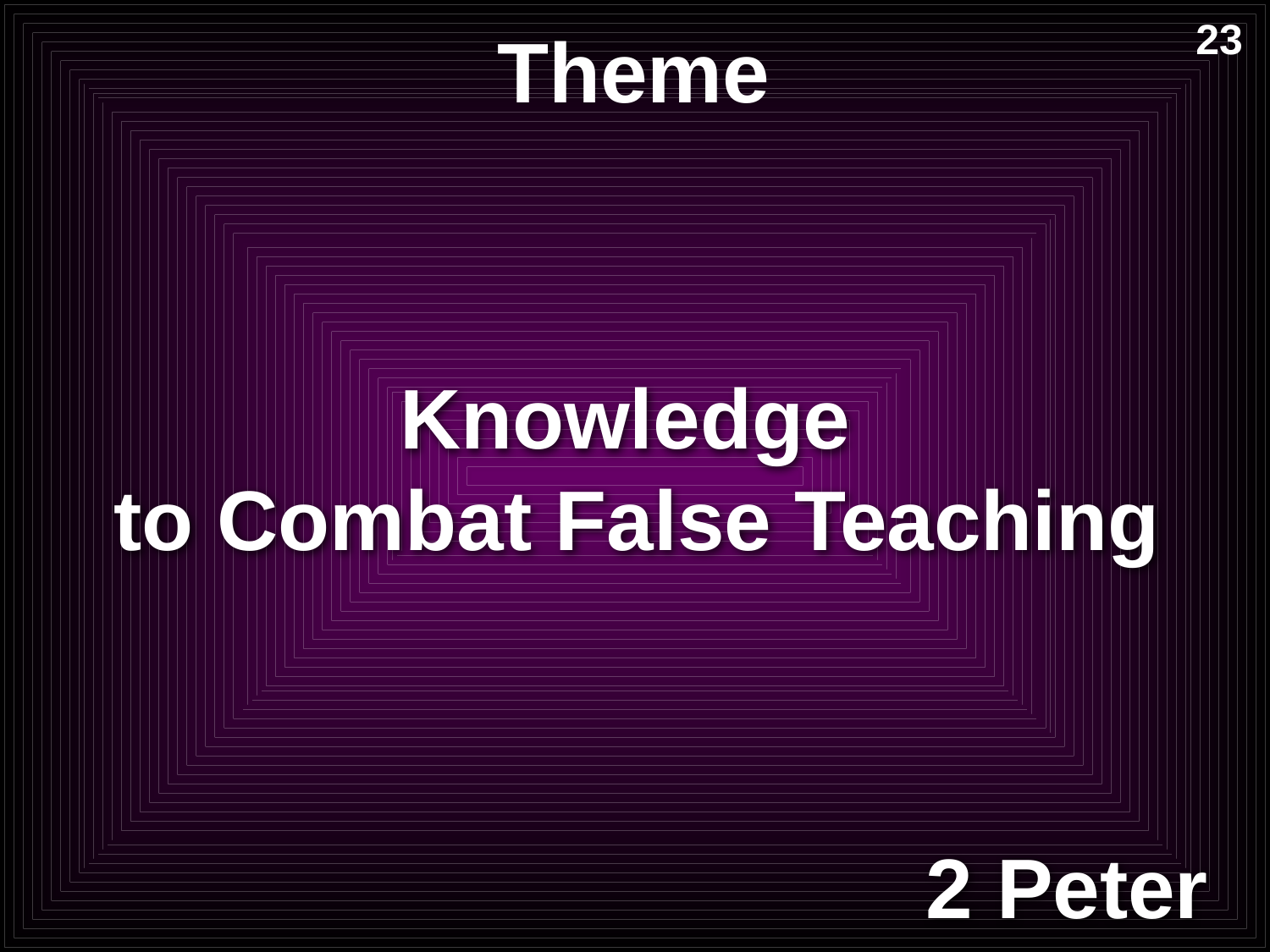

# Theme
23
Knowledge
to Combat False Teaching

2 Peter